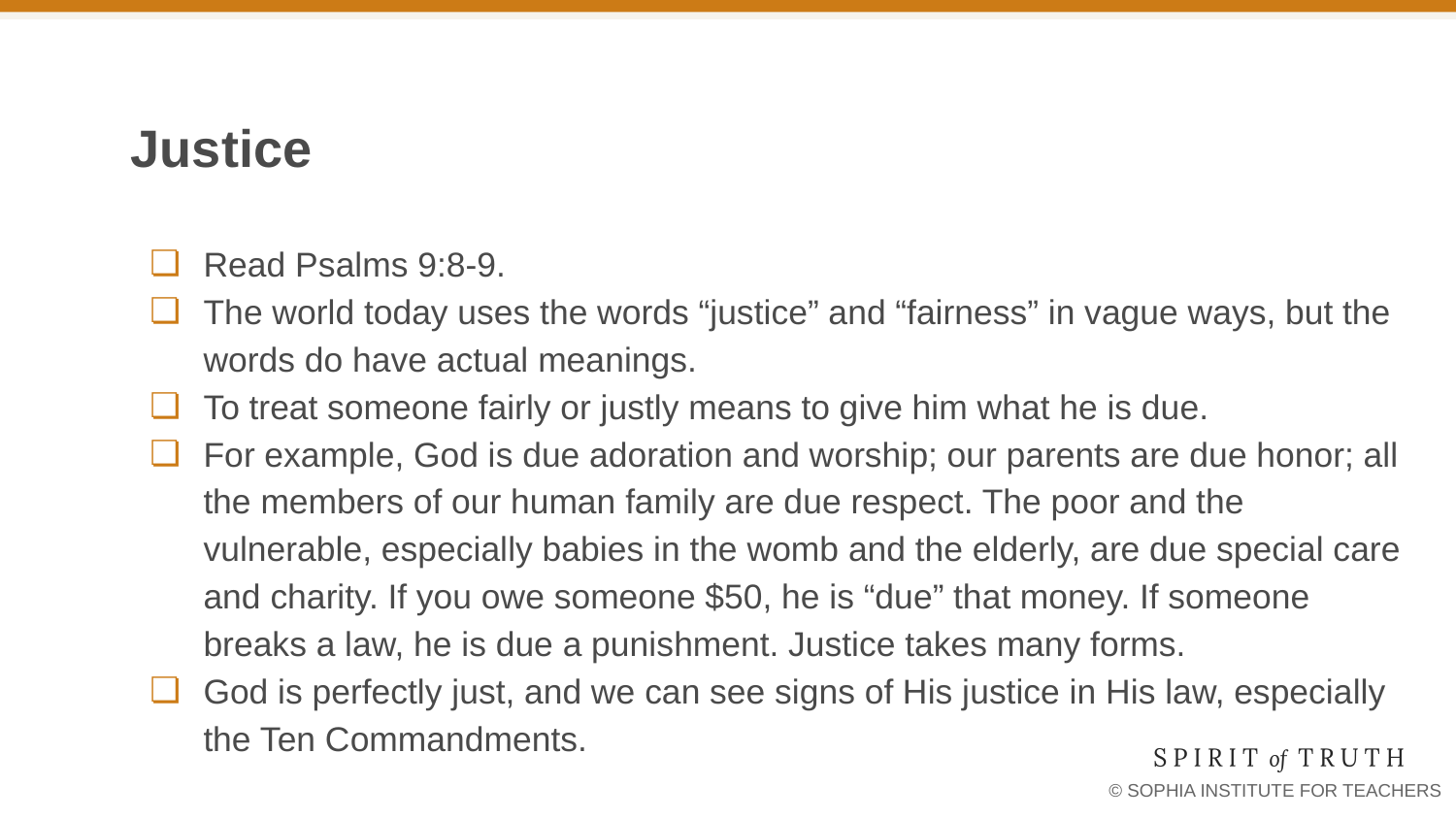

# Justice
Read Psalms 9:8-9.
The world today uses the words “justice” and “fairness” in vague ways, but the words do have actual meanings.
To treat someone fairly or justly means to give him what he is due.
For example, God is due adoration and worship; our parents are due honor; all the members of our human family are due respect. The poor and the vulnerable, especially babies in the womb and the elderly, are due special care and charity. If you owe someone $50, he is “due” that money. If someone breaks a law, he is due a punishment. Justice takes many forms.
God is perfectly just, and we can see signs of His justice in His law, especially the Ten Commandments.